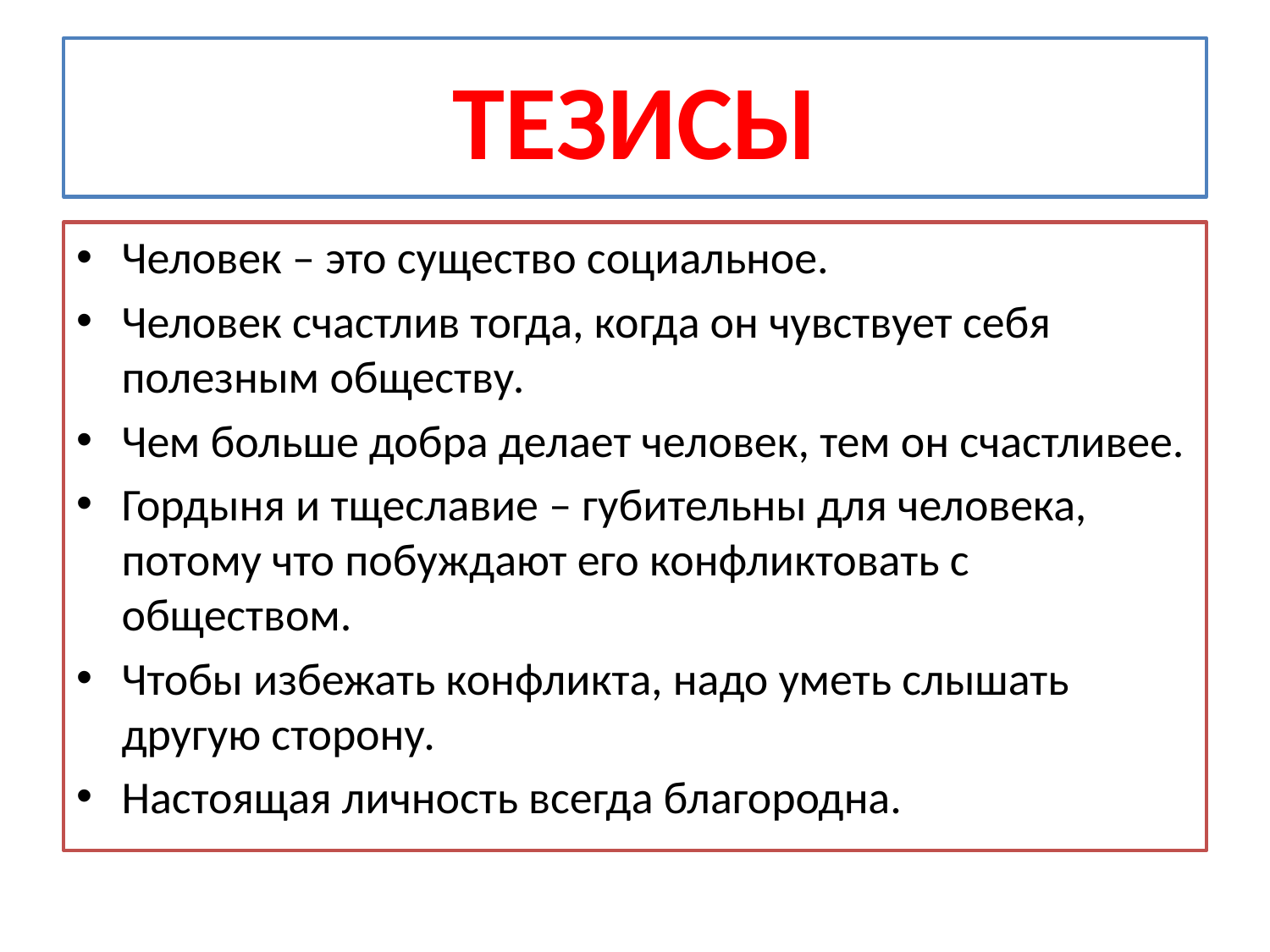

# ТЕЗИСЫ
Человек – это существо социальное.
Человек счастлив тогда, когда он чувствует себя полезным обществу.
Чем больше добра делает человек, тем он счастливее.
Гордыня и тщеславие – губительны для человека, потому что побуждают его конфликтовать с обществом.
Чтобы избежать конфликта, надо уметь слышать другую сторону.
Настоящая личность всегда благородна.